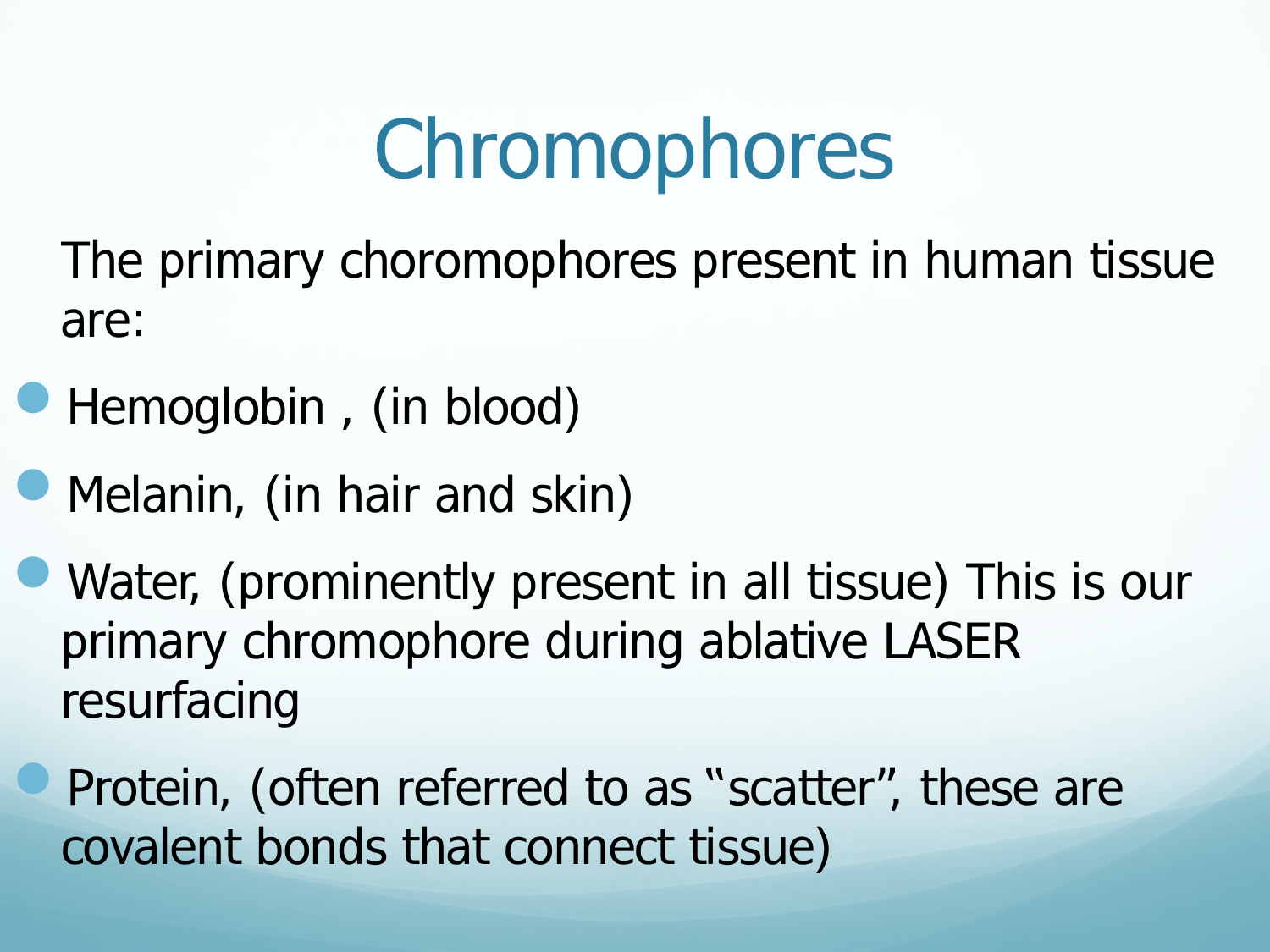

# Chromophores
	The primary choromophores present in human tissue are:
Hemoglobin , (in blood)
Melanin, (in hair and skin)
Water, (prominently present in all tissue) This is our primary chromophore during ablative LASER resurfacing
Protein, (often referred to as “scatter”, these are covalent bonds that connect tissue)